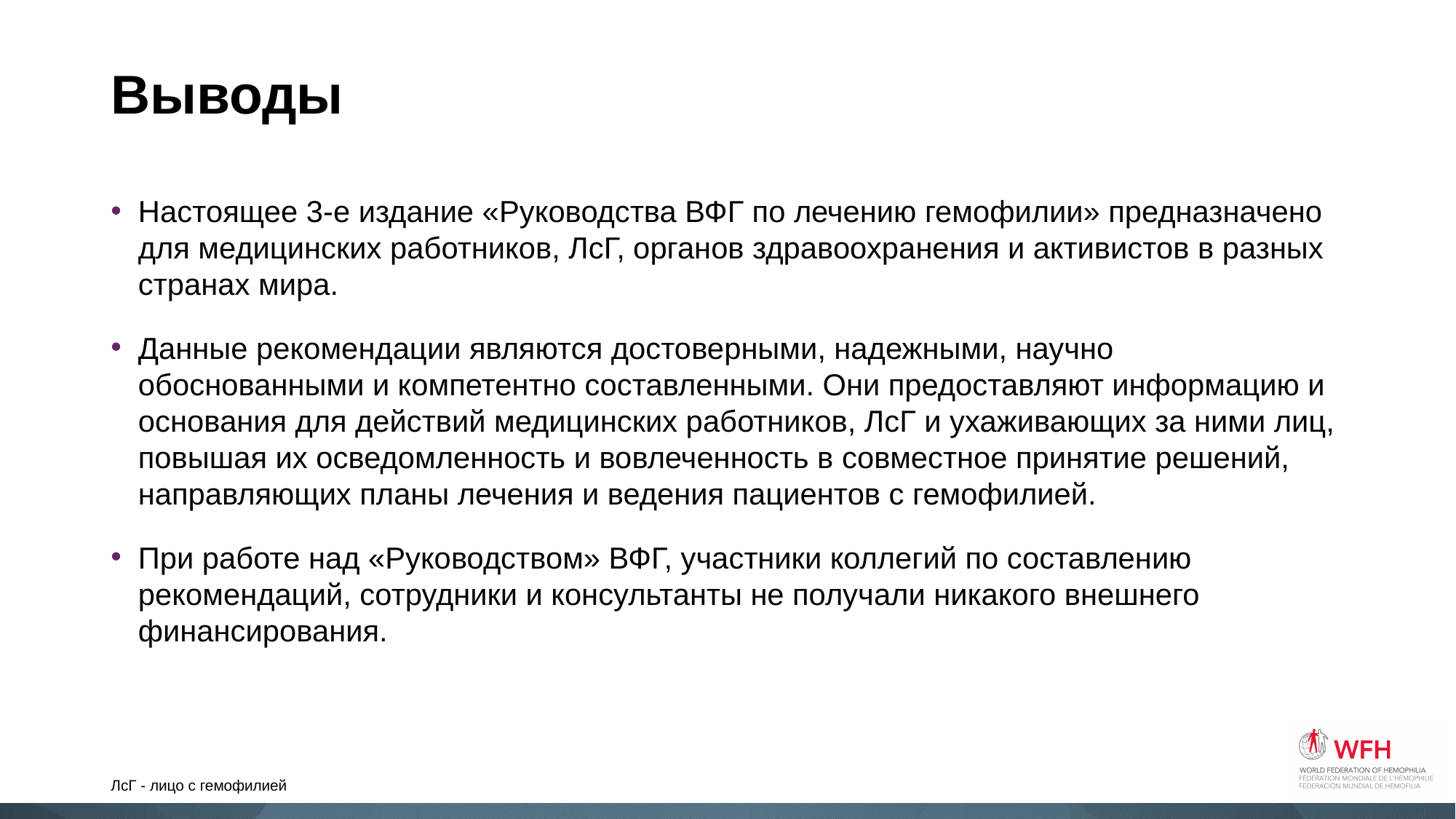

# Выводы
Настоящее 3-е издание «Руководства ВФГ по лечению гемофилии» предназначено для медицинских работников, ЛсГ, органов здравоохранения и активистов в разных странах мира.
Данные рекомендации являются достоверными, надежными, научно обоснованными и компетентно составленными. Они предоставляют информацию и основания для действий медицинских работников, ЛсГ и ухаживающих за ними лиц, повышая их осведомленность и вовлеченность в совместное принятие решений, направляющих планы лечения и ведения пациентов с гемофилией.
При работе над «Руководством» ВФГ, участники коллегий по составлению рекомендаций, сотрудники и консультанты не получали никакого внешнего финансирования.
ЛсГ - лицо с гемофилией